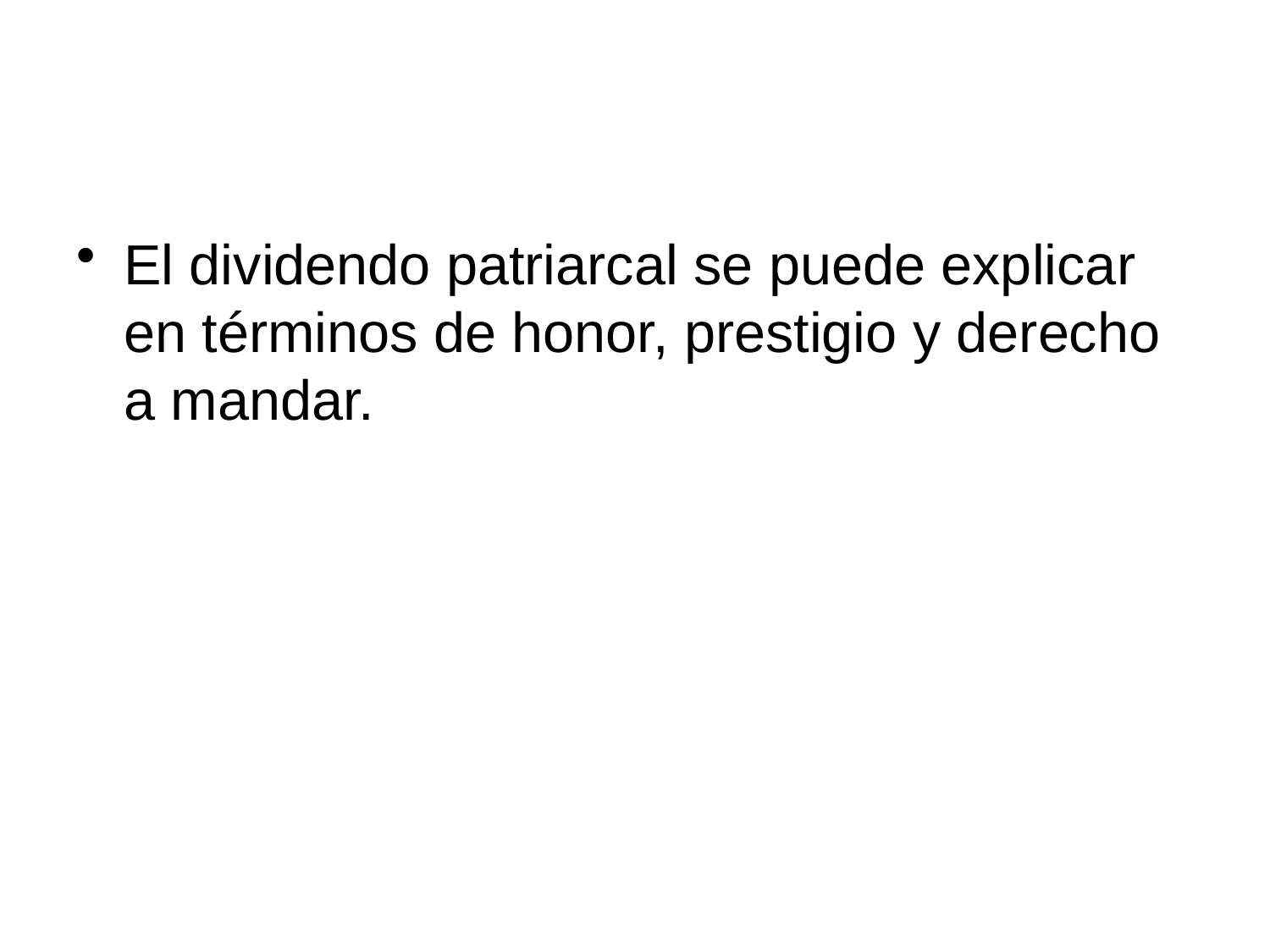

#
El dividendo patriarcal se puede explicar en términos de honor, prestigio y derecho a mandar.